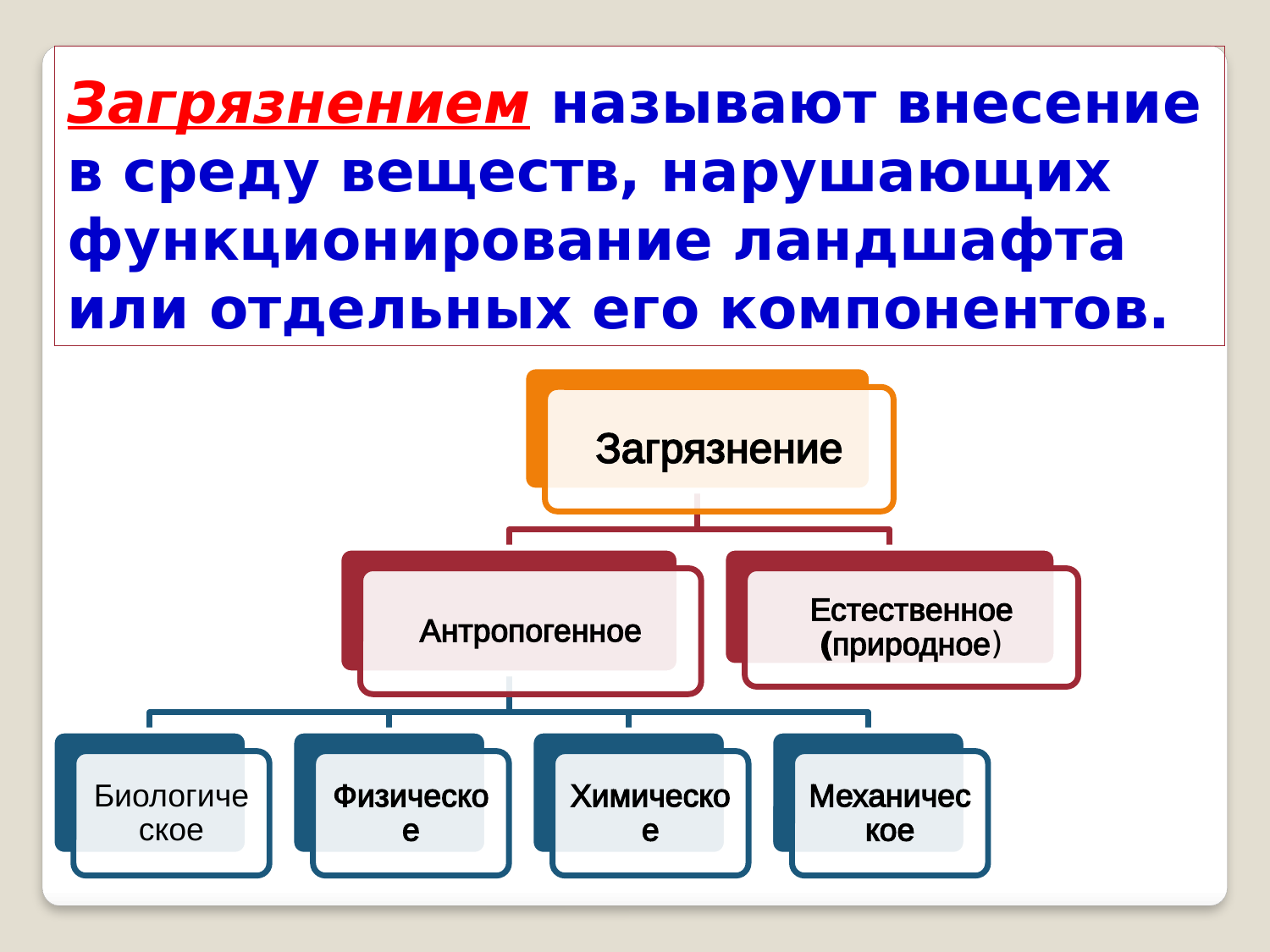

Загрязнением называют внесение в среду веществ, нарушающих функционирование ландшафта или отдельных его компонентов.
Загрязнение
Антропогенное
Биологическое
Физическое
Химическое
Механическое
Естественное (природное)